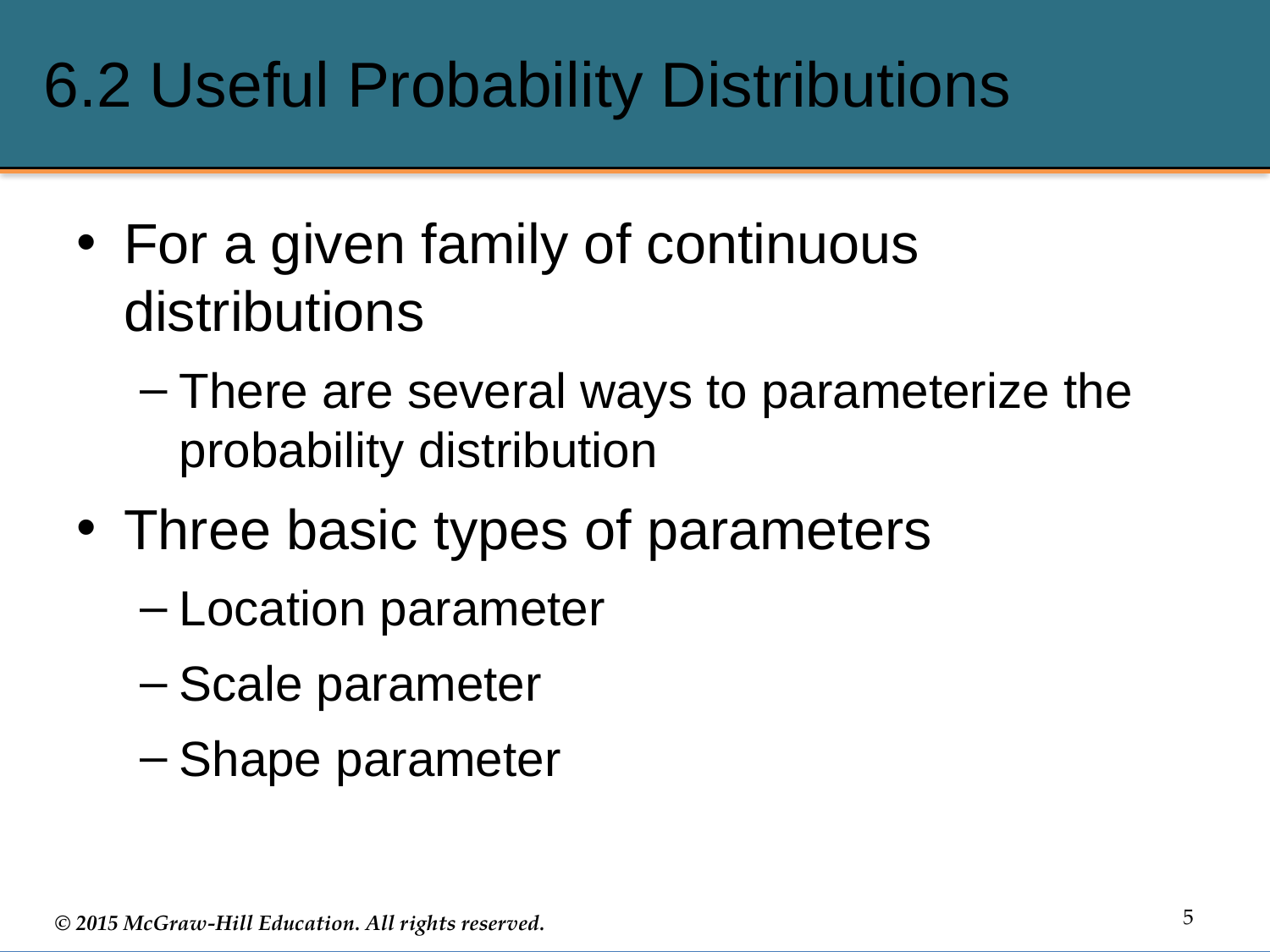

# 6.2 Useful Probability Distributions
For a given family of continuous distributions
There are several ways to parameterize the probability distribution
Three basic types of parameters
Location parameter
Scale parameter
Shape parameter
5